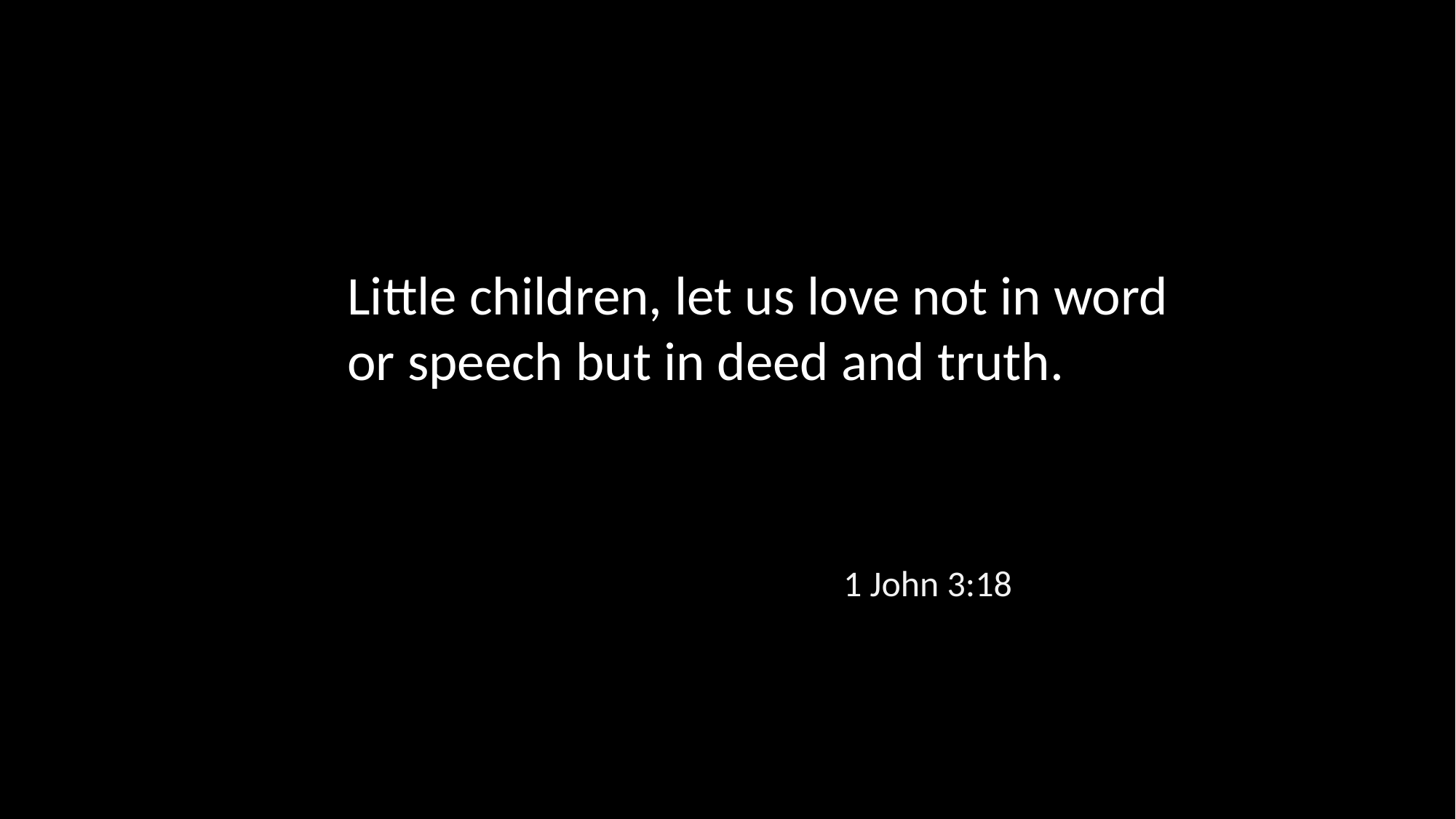

Little children, let us love not in word or speech but in deed and truth.
1 John 3:18